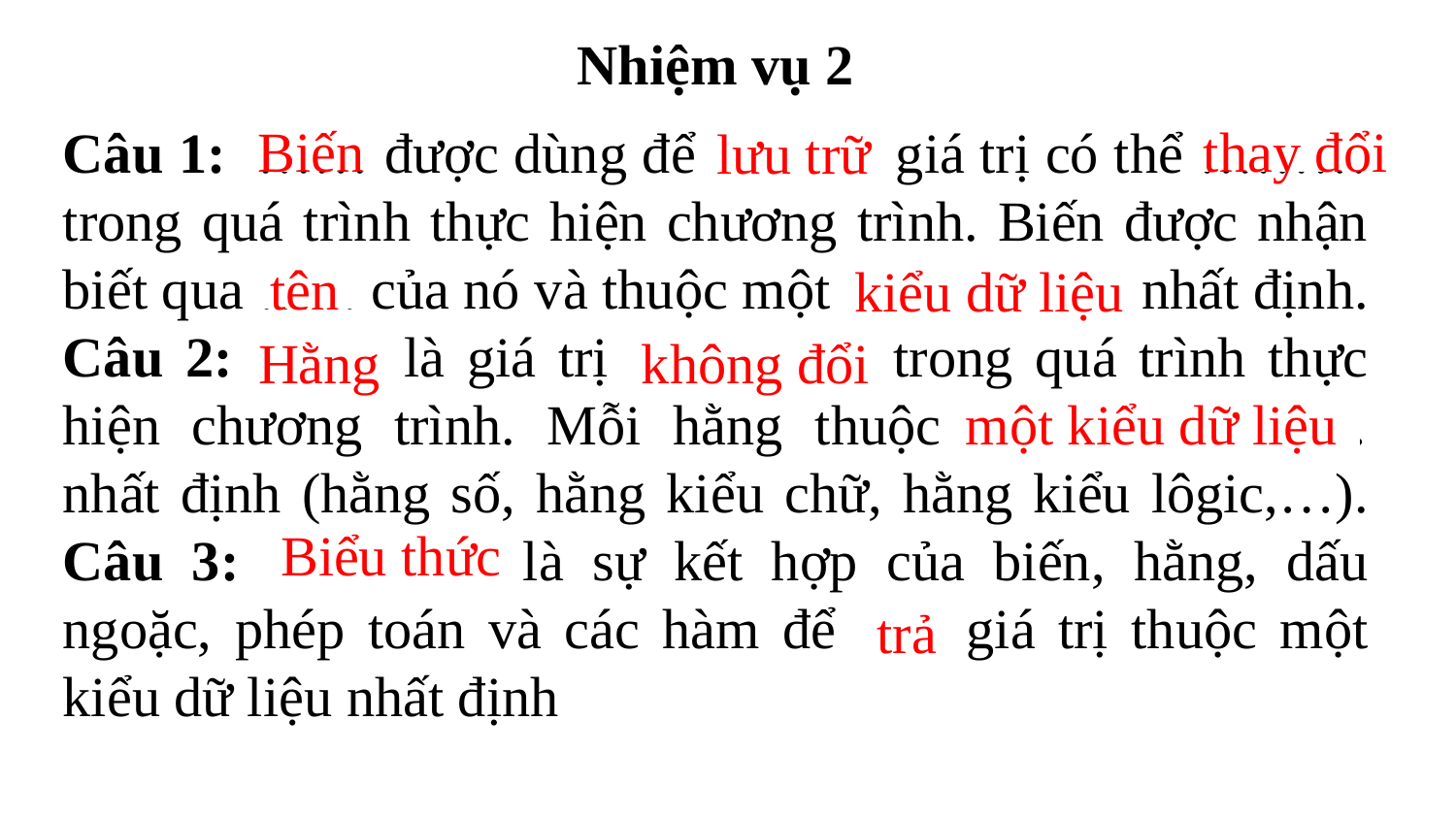

# Nhiệm vụ 2
Câu 1:  …… được dùng để ……… giá trị có thể ……… trong quá trình thực hiện chương trình. Biến được nhận biết qua …... của nó và thuộc một …………… nhất định.
Câu 2: ……. là giá trị …………. trong quá trình thực hiện chương trình. Mỗi hằng thuộc ………………… nhất định (hằng số, hằng kiểu chữ, hằng kiểu lôgic,…).
Câu 3:  …....….. là sự kết hợp của biến, hằng, dấu ngoặc, phép toán và các hàm để …. .giá trị thuộc một kiểu dữ liệu nhất định
lưu trữ
Biến
thay đổi
kiểu dữ liệu
tên
Hằng
không đổi
một kiểu dữ liệu
Biểu thức
trả